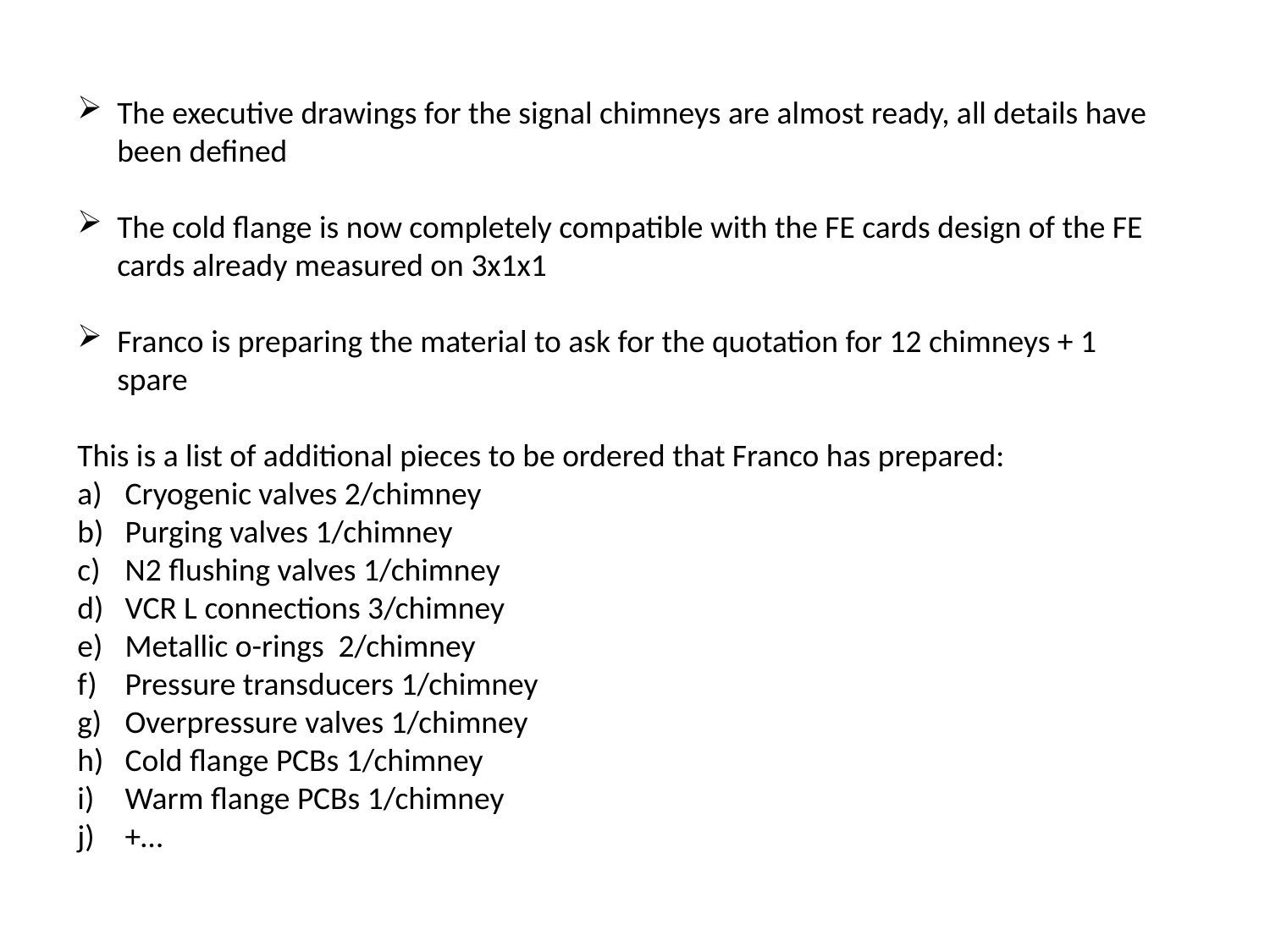

The executive drawings for the signal chimneys are almost ready, all details have been defined

The cold flange is now completely compatible with the FE cards design of the FE cards already measured on 3x1x1

Franco is preparing the material to ask for the quotation for 12 chimneys + 1 spare

This is a list of additional pieces to be ordered that Franco has prepared:
Cryogenic valves 2/chimney
Purging valves 1/chimney
N2 flushing valves 1/chimney
VCR L connections 3/chimney
Metallic o-rings  2/chimney
Pressure transducers 1/chimney
Overpressure valves 1/chimney
Cold flange PCBs 1/chimney
Warm flange PCBs 1/chimney
+…